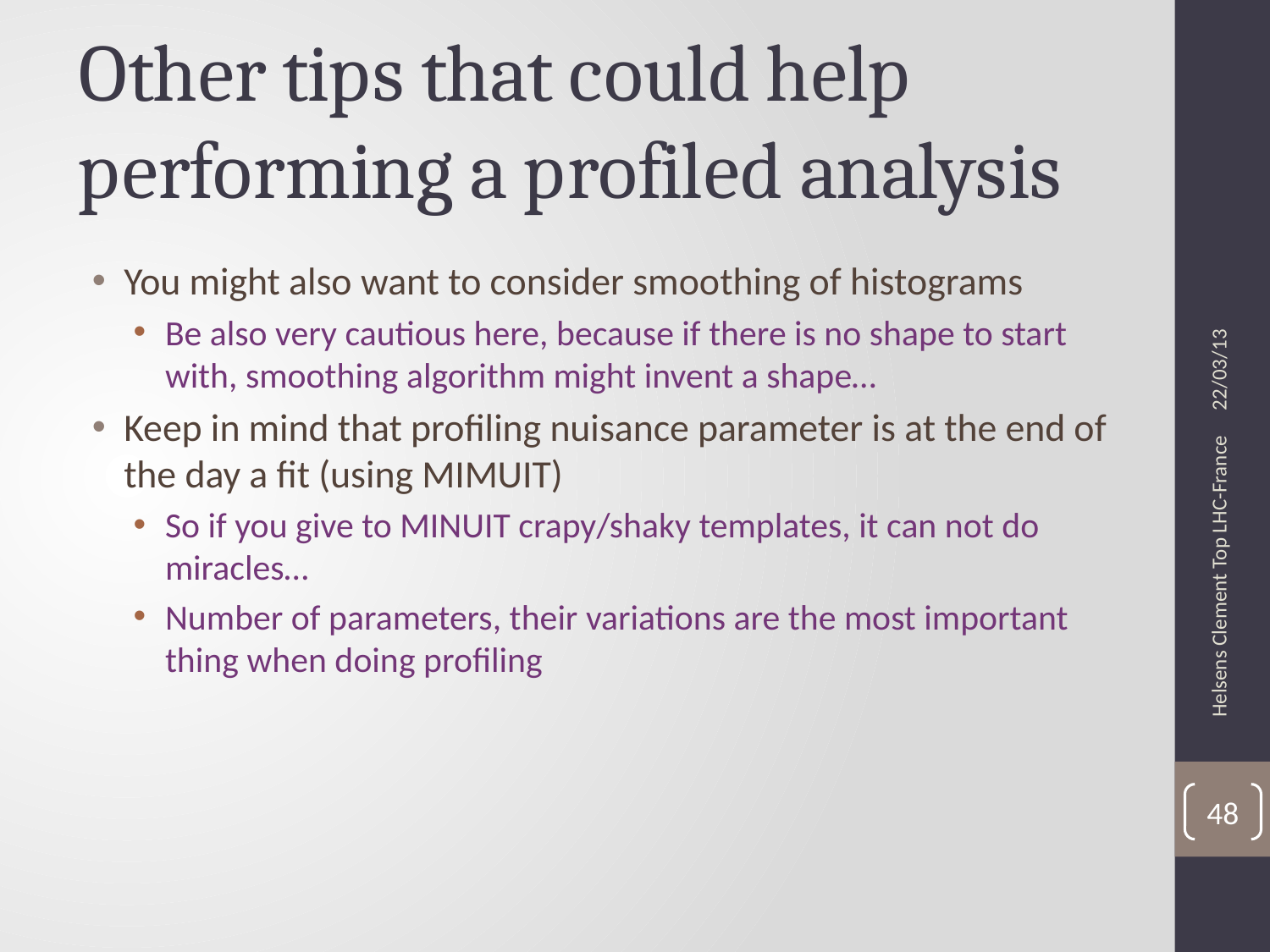

# Other tips that could help performing a profiled analysis
22/03/13
You might also want to consider smoothing of histograms
Be also very cautious here, because if there is no shape to start with, smoothing algorithm might invent a shape…
Keep in mind that profiling nuisance parameter is at the end of the day a fit (using MIMUIT)
So if you give to MINUIT crapy/shaky templates, it can not do miracles…
Number of parameters, their variations are the most important thing when doing profiling
Helsens Clement Top LHC-France
48